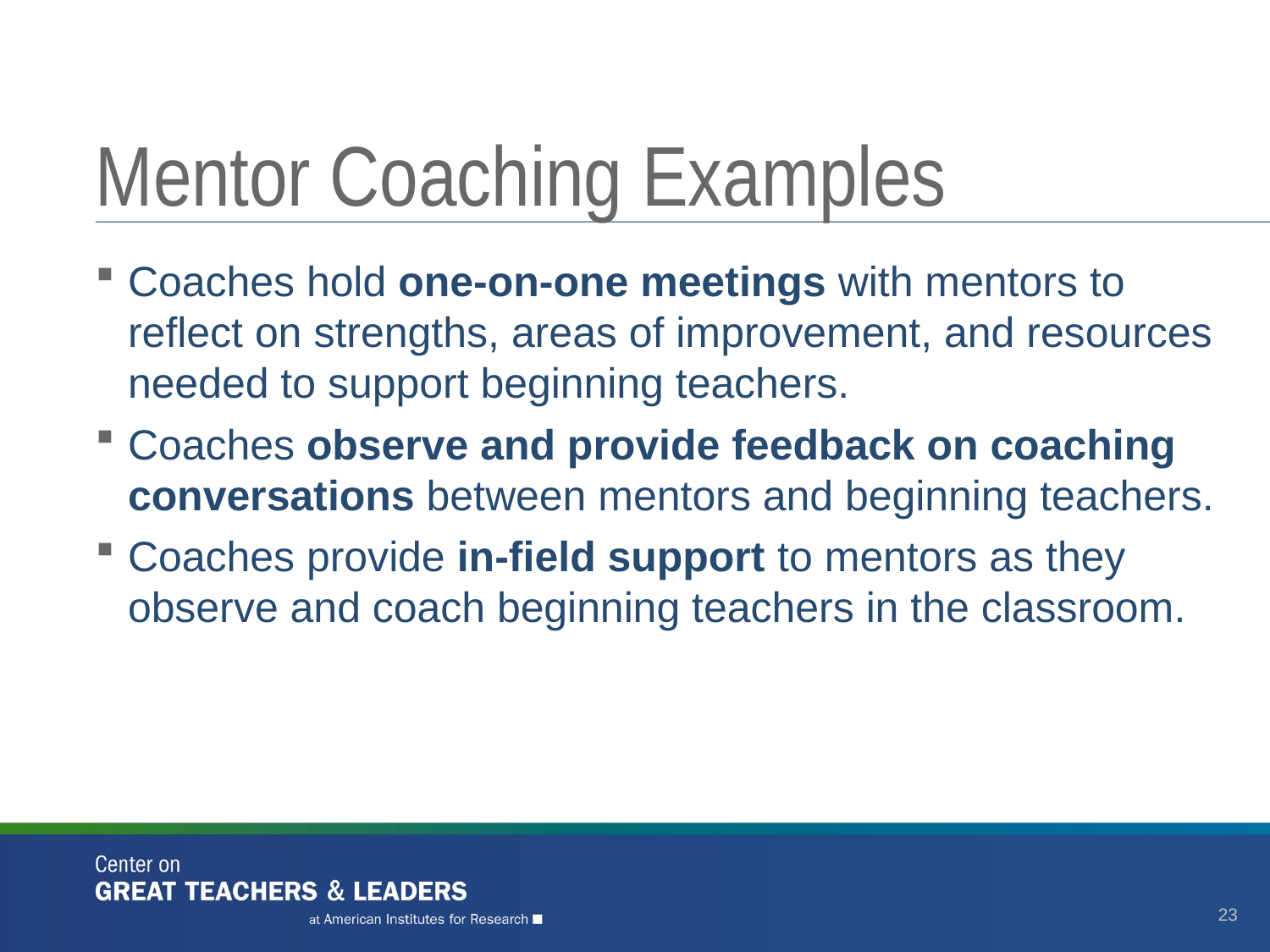

# Mentor Coaching Examples
Coaches hold one-on-one meetings with mentors to reflect on strengths, areas of improvement, and resources needed to support beginning teachers.
Coaches observe and provide feedback on coaching conversations between mentors and beginning teachers.
Coaches provide in-field support to mentors as they observe and coach beginning teachers in the classroom.
23